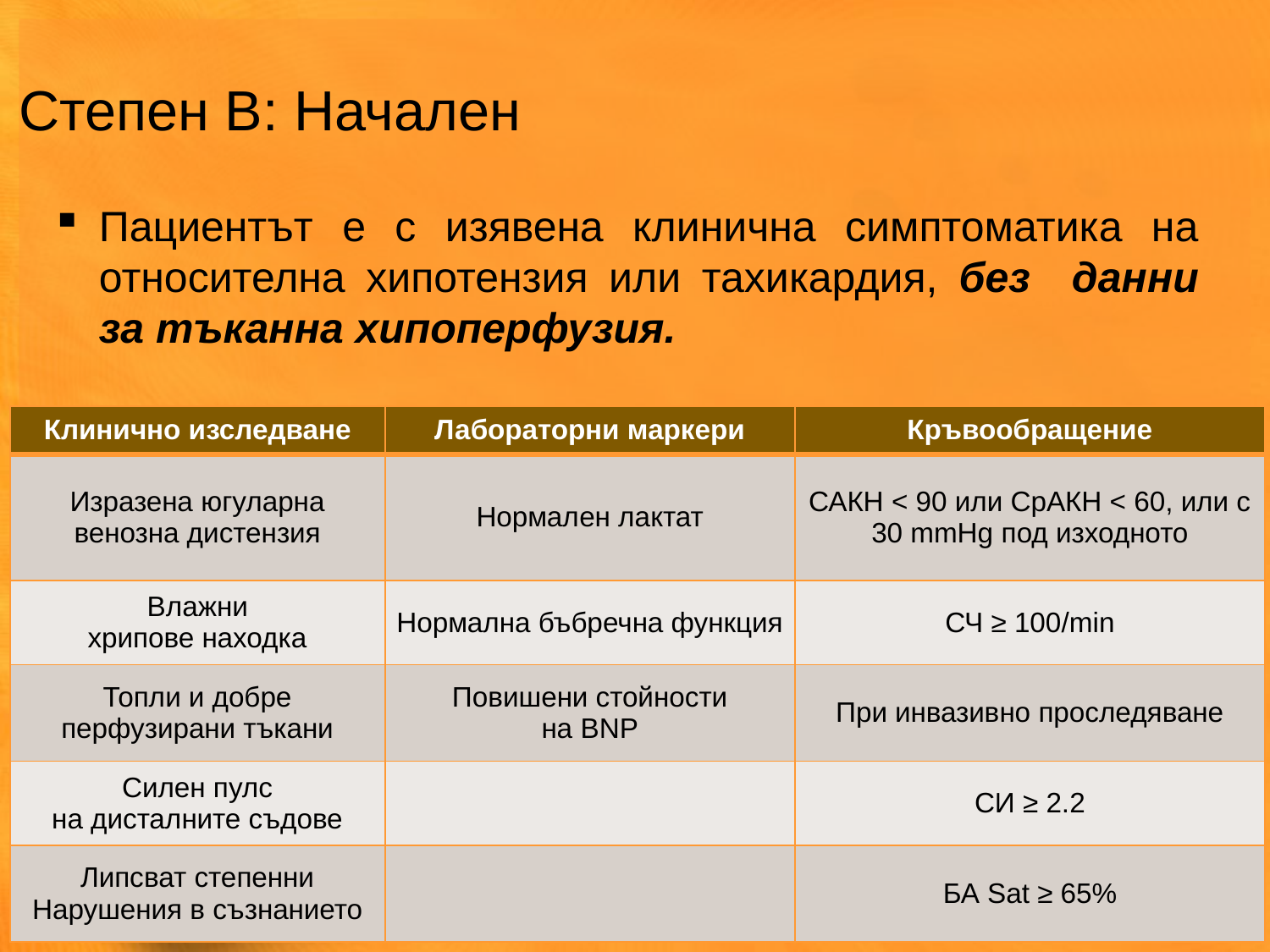

# Степен B: Начален
Пациентът е с изявена клинична симптоматика на относителна хипотензия или тахикардия, без  данни за тъканна хипоперфузия.
| Клинично изследване | Лабораторни маркери | Кръвообращение |
| --- | --- | --- |
| Изразена югуларна венозна дистензия | Нормален лактат | САКН < 90 или СрАКН < 60, или с 30 mmHg под изходното |
| Влажни хрипове находка | Нормална бъбречна функция | СЧ ≥ 100/min |
| Топли и добре перфузирани тъкани | Повишени стойности на BNP | При инвазивно проследяване |
| Силен пулс на дисталните съдове |  | СИ ≥ 2.2 |
| Липсват степенни Нарушения в съзнанието |  | БА Sat ≥ 65% |